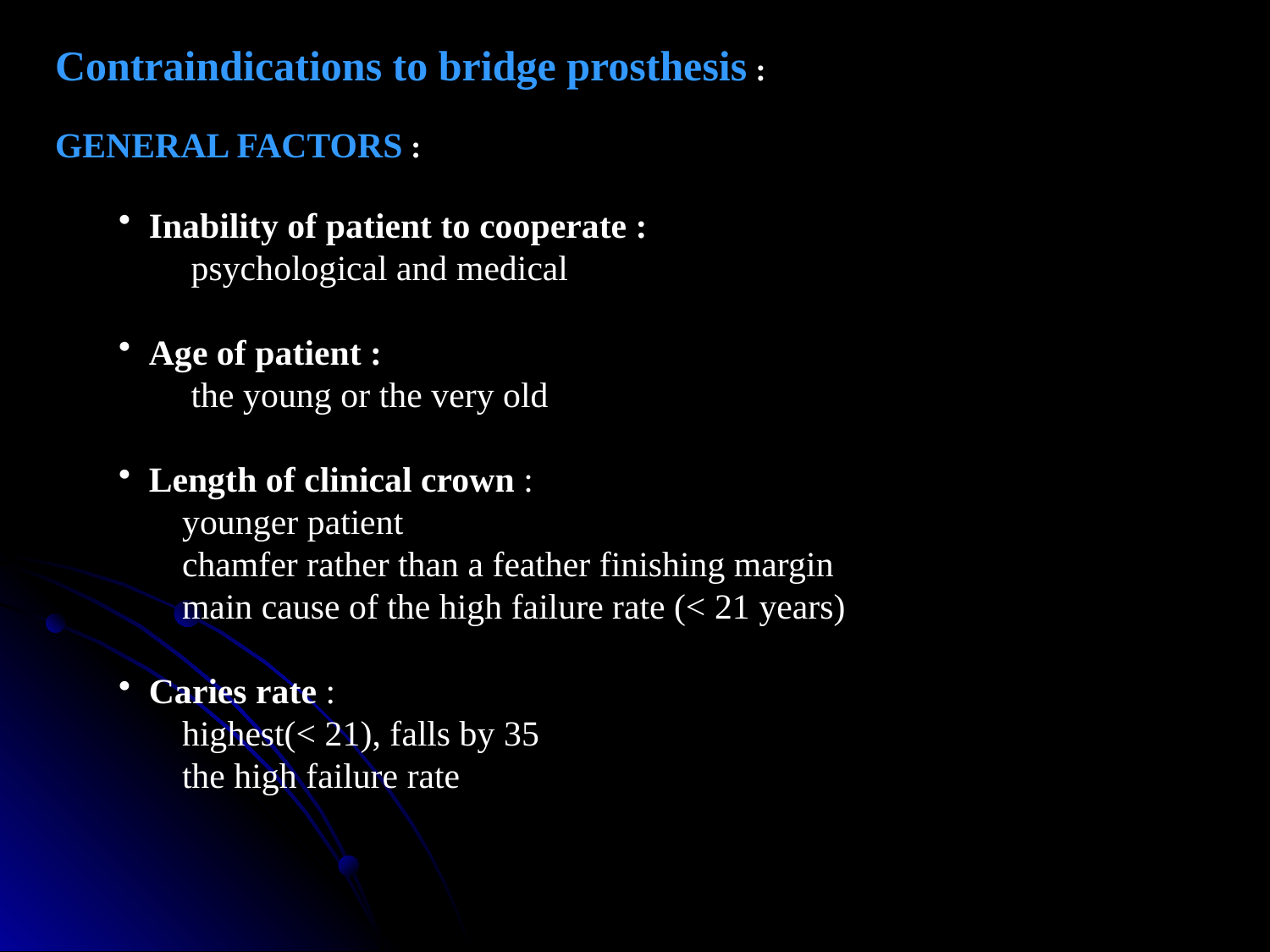

Contraindications to bridge prosthesis :

GENERAL FACTORS :

  Inability of patient to cooperate :
	 psychological and medical

  Age of patient :
	 the young or the very old

  Length of clinical crown :
	younger patient
	chamfer rather than a feather finishing margin
	main cause of the high failure rate (< 21 years)

  Caries rate :
	highest(< 21), falls by 35
	the high failure rate